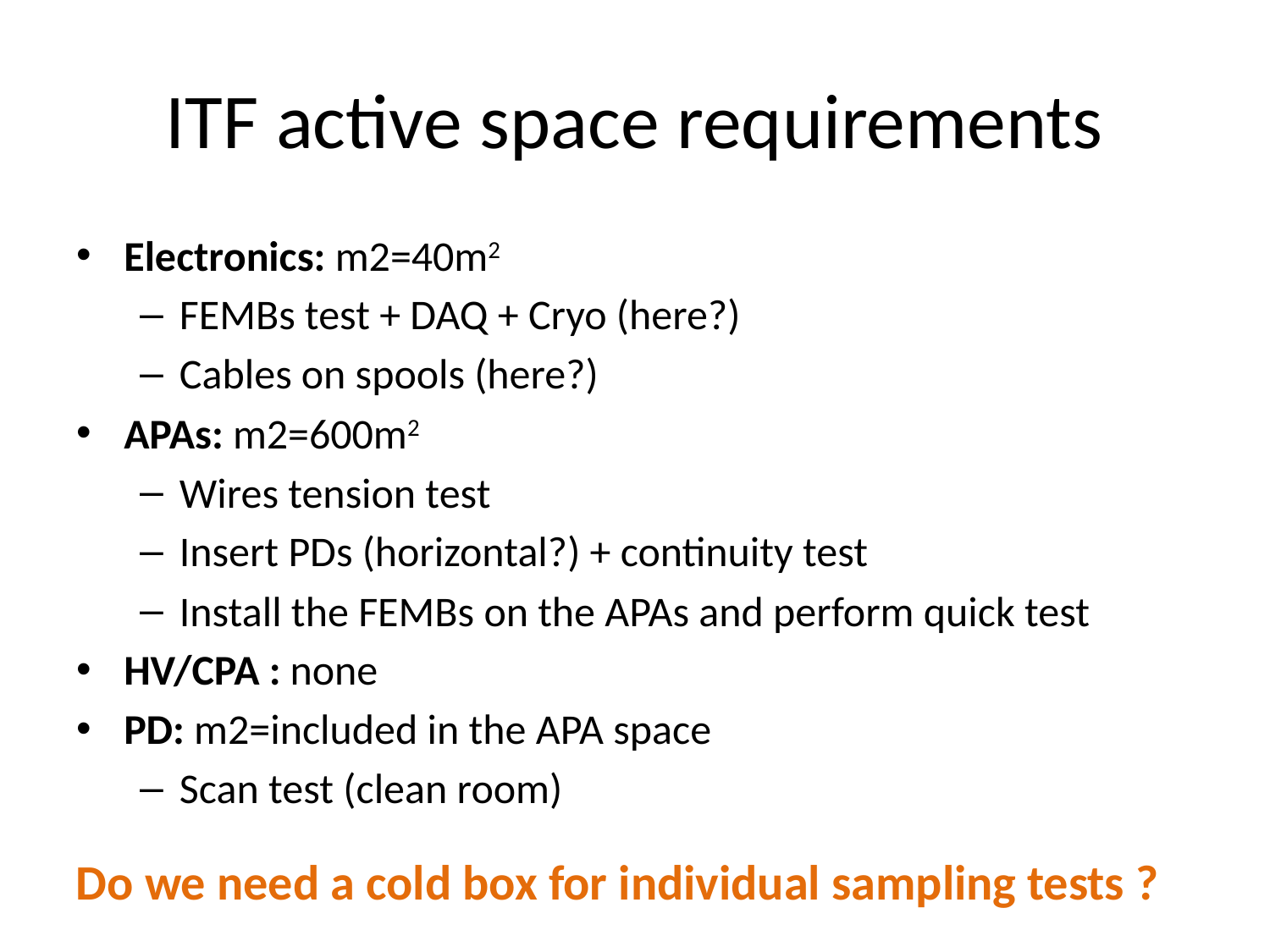

# ITF active space requirements
Electronics: m2=40m2
FEMBs test + DAQ + Cryo (here?)
Cables on spools (here?)
APAs: m2=600m2
Wires tension test
Insert PDs (horizontal?) + continuity test
Install the FEMBs on the APAs and perform quick test
HV/CPA : none
PD: m2=included in the APA space
Scan test (clean room)
Do we need a cold box for individual sampling tests ?